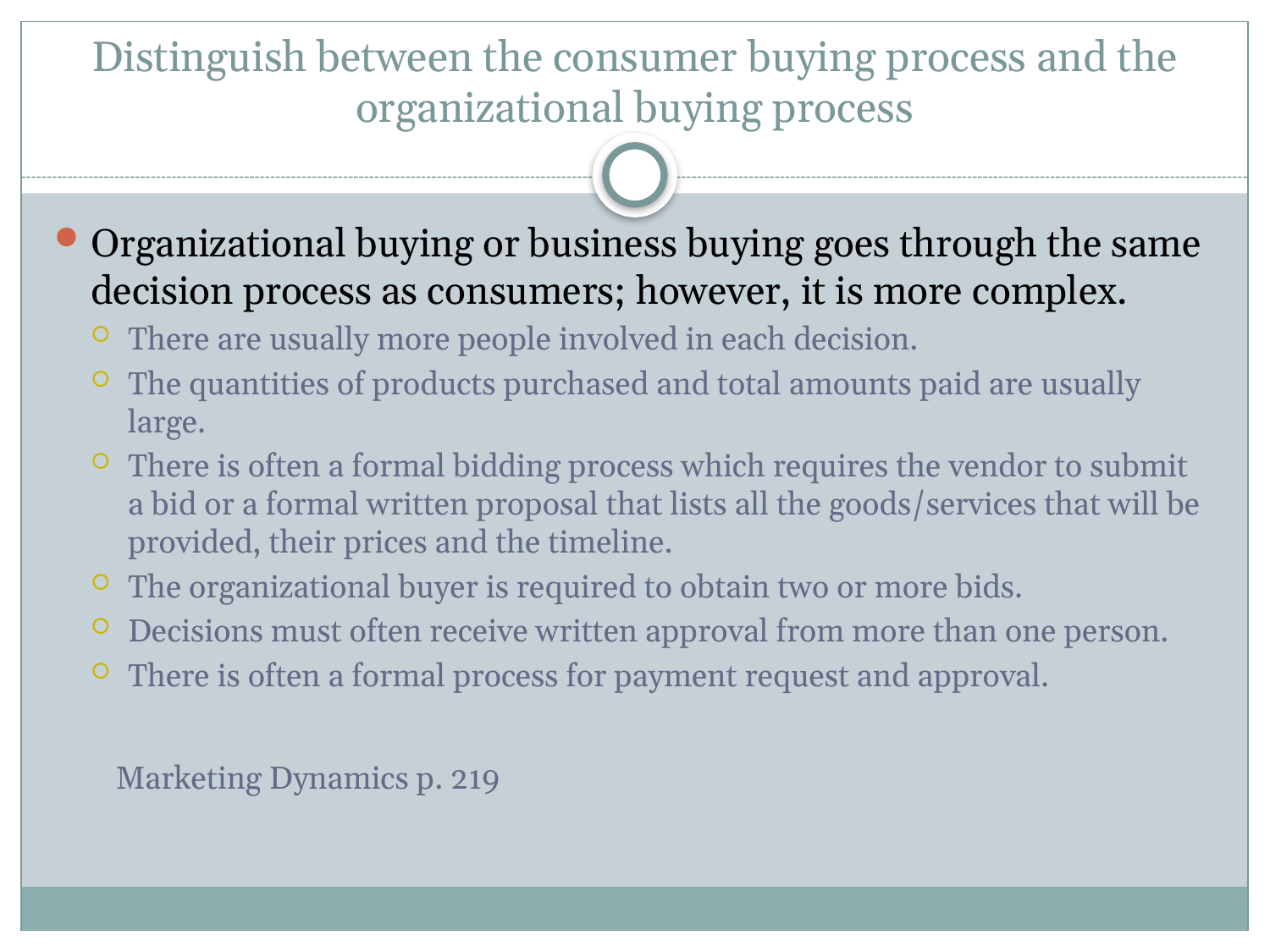

# Distinguish between the consumer buying process and the organizational buying process
Organizational buying or business buying goes through the same decision process as consumers; however, it is more complex.
There are usually more people involved in each decision.
The quantities of products purchased and total amounts paid are usually large.
There is often a formal bidding process which requires the vendor to submit a bid or a formal written proposal that lists all the goods/services that will be provided, their prices and the timeline.
The organizational buyer is required to obtain two or more bids.
Decisions must often receive written approval from more than one person.
There is often a formal process for payment request and approval.

Marketing Dynamics p. 219